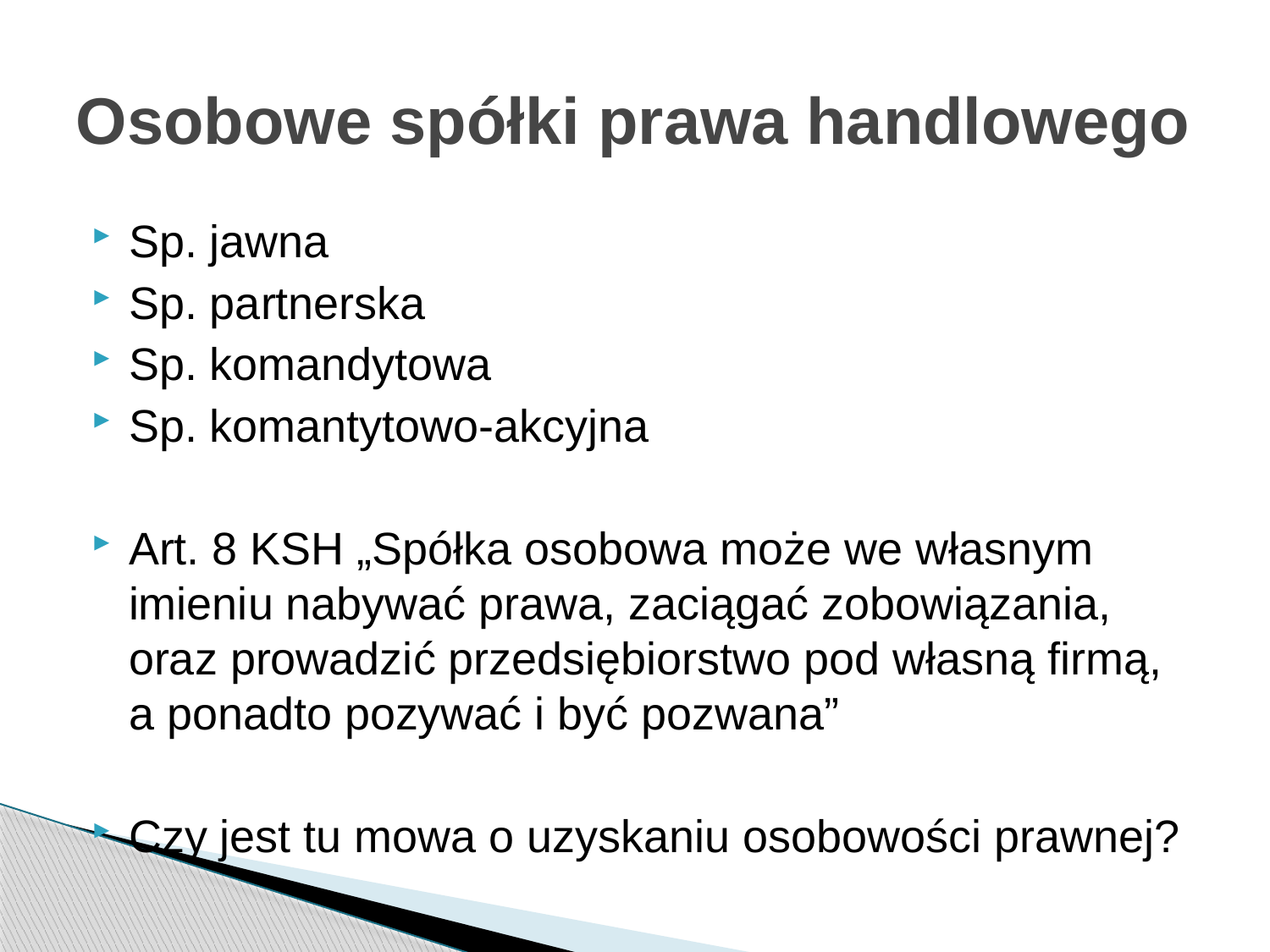

# Osobowe spółki prawa handlowego
Sp. jawna
Sp. partnerska
Sp. komandytowa
Sp. komantytowo-akcyjna

Art. 8 KSH „Spółka osobowa może we własnym imieniu nabywać prawa, zaciągać zobowiązania, oraz prowadzić przedsiębiorstwo pod własną firmą, a ponadto pozywać i być pozwana”

Czy jest tu mowa o uzyskaniu osobowości prawnej?